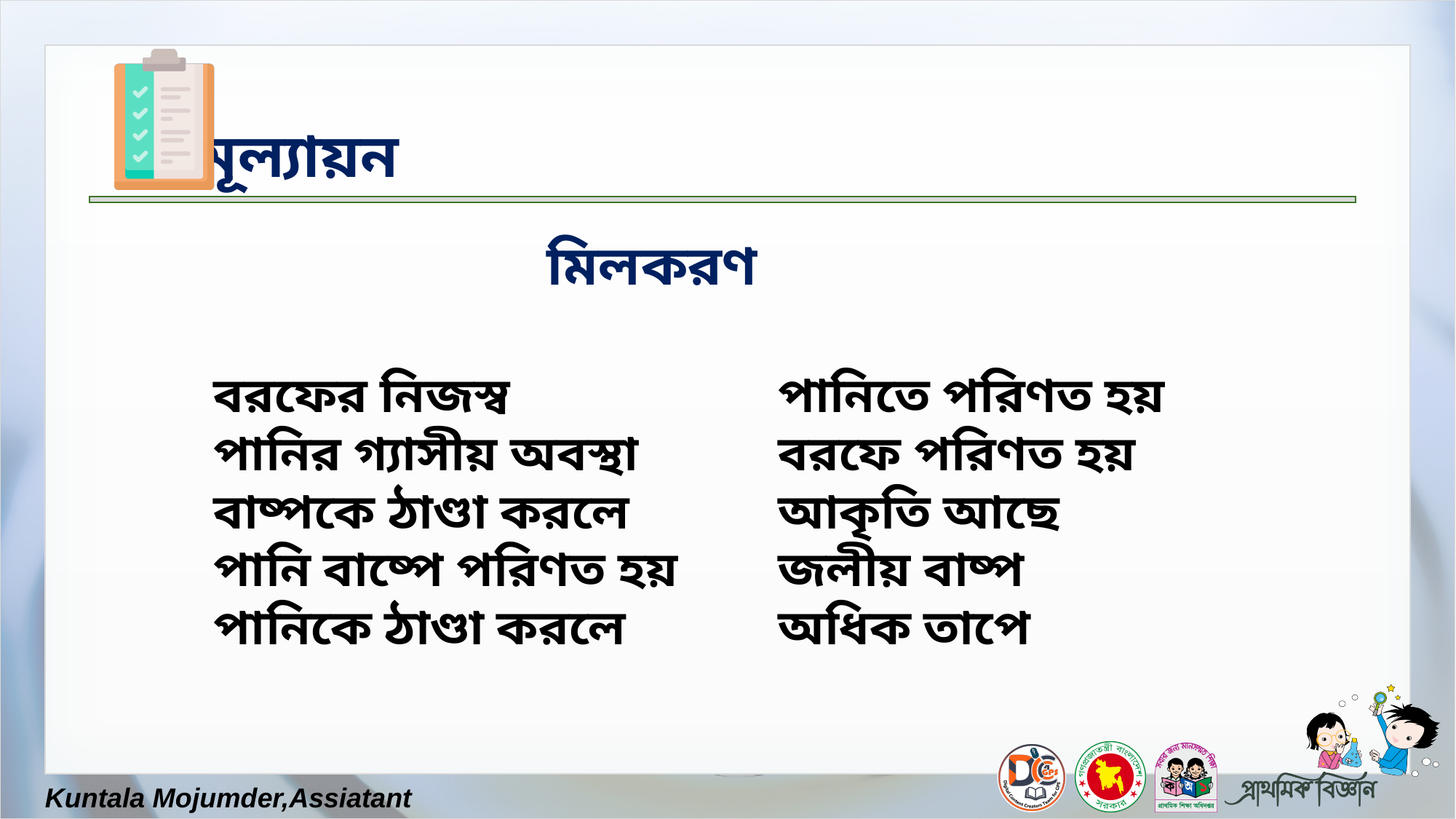

মিলকরণ
বরফের নিজস্ব
পানির গ্যাসীয় অবস্থা
বাষ্পকে ঠাণ্ডা করলে
পানি বাষ্পে পরিণত হয়
পানিকে ঠাণ্ডা করলে
পানিতে পরিণত হয়
বরফে পরিণত হয়
আকৃতি আছে
জলীয় বাষ্প
অধিক তাপে
Kuntala Mojumder,Assiatant Teacher,Nagarkanda,Faridpur.